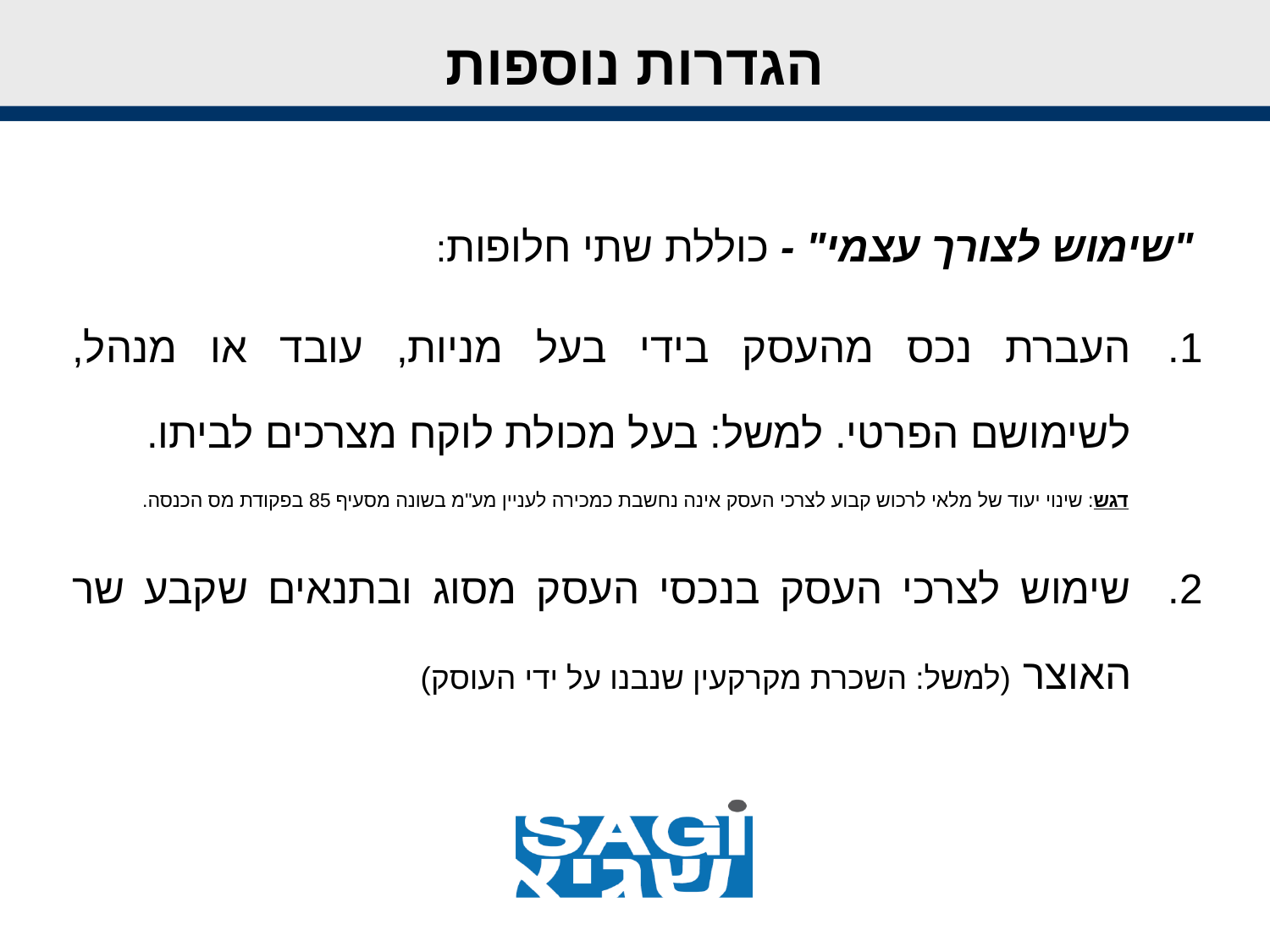

# הגדרות נוספות
"שימוש לצורך עצמי" - כוללת שתי חלופות:
העברת נכס מהעסק בידי בעל מניות, עובד או מנהל, לשימושם הפרטי. למשל: בעל מכולת לוקח מצרכים לביתו.
דגש: שינוי יעוד של מלאי לרכוש קבוע לצרכי העסק אינה נחשבת כמכירה לעניין מע"מ בשונה מסעיף 85 בפקודת מס הכנסה.
שימוש לצרכי העסק בנכסי העסק מסוג ובתנאים שקבע שר האוצר (למשל: השכרת מקרקעין שנבנו על ידי העוסק)